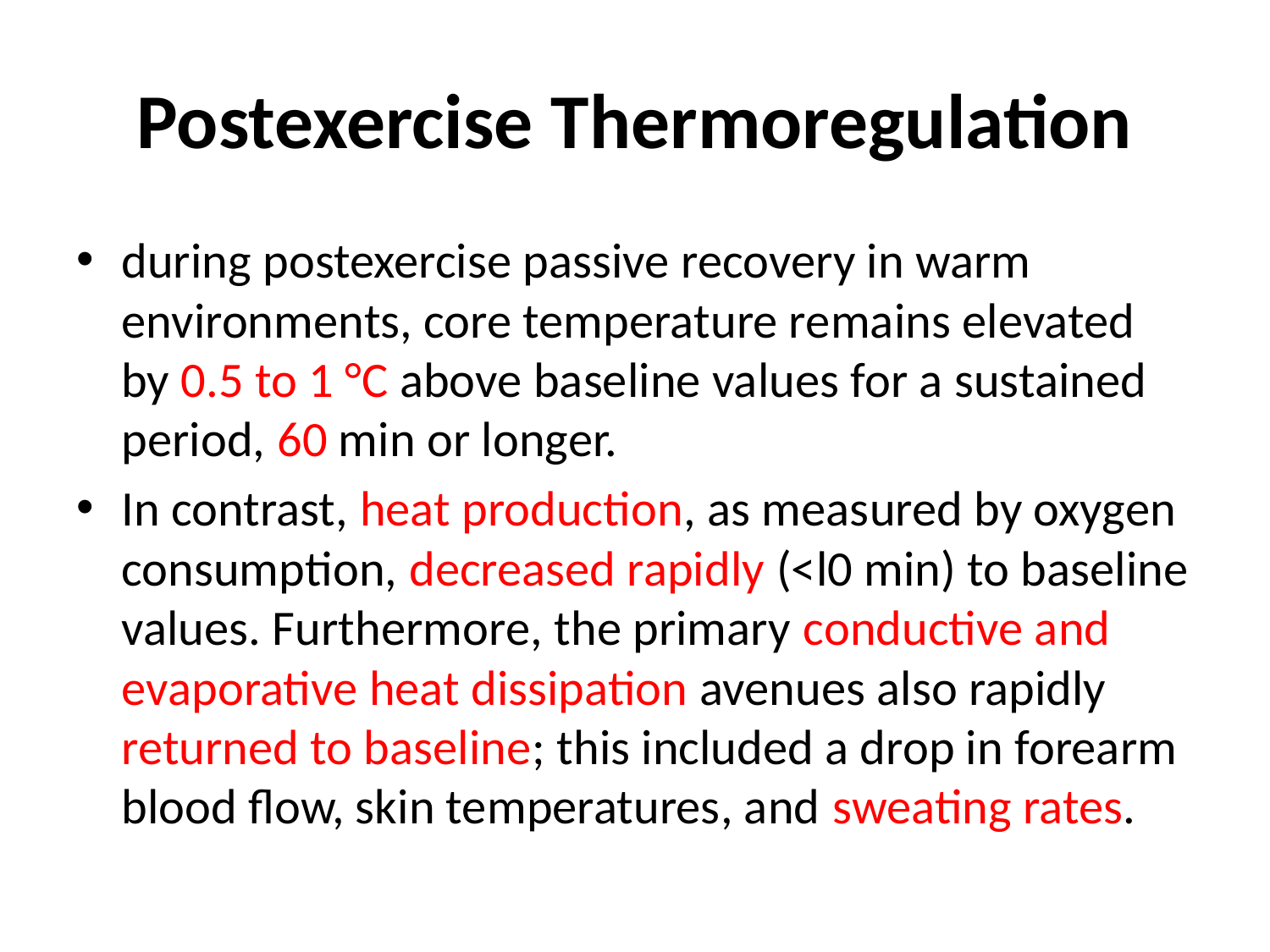

# Postexercise Thermoregulation
during postexercise passive recovery in warm environments, core temperature remains elevated by 0.5 to 1 °C above baseline values for a sustained period, 60 min or longer.
In contrast, heat production, as measured by oxygen consumption, decreased rapidly (<l0 min) to baseline values. Furthermore, the primary conductive and evaporative heat dissipation avenues also rapidly returned to baseline; this included a drop in forearm blood flow, skin temperatures, and sweating rates.